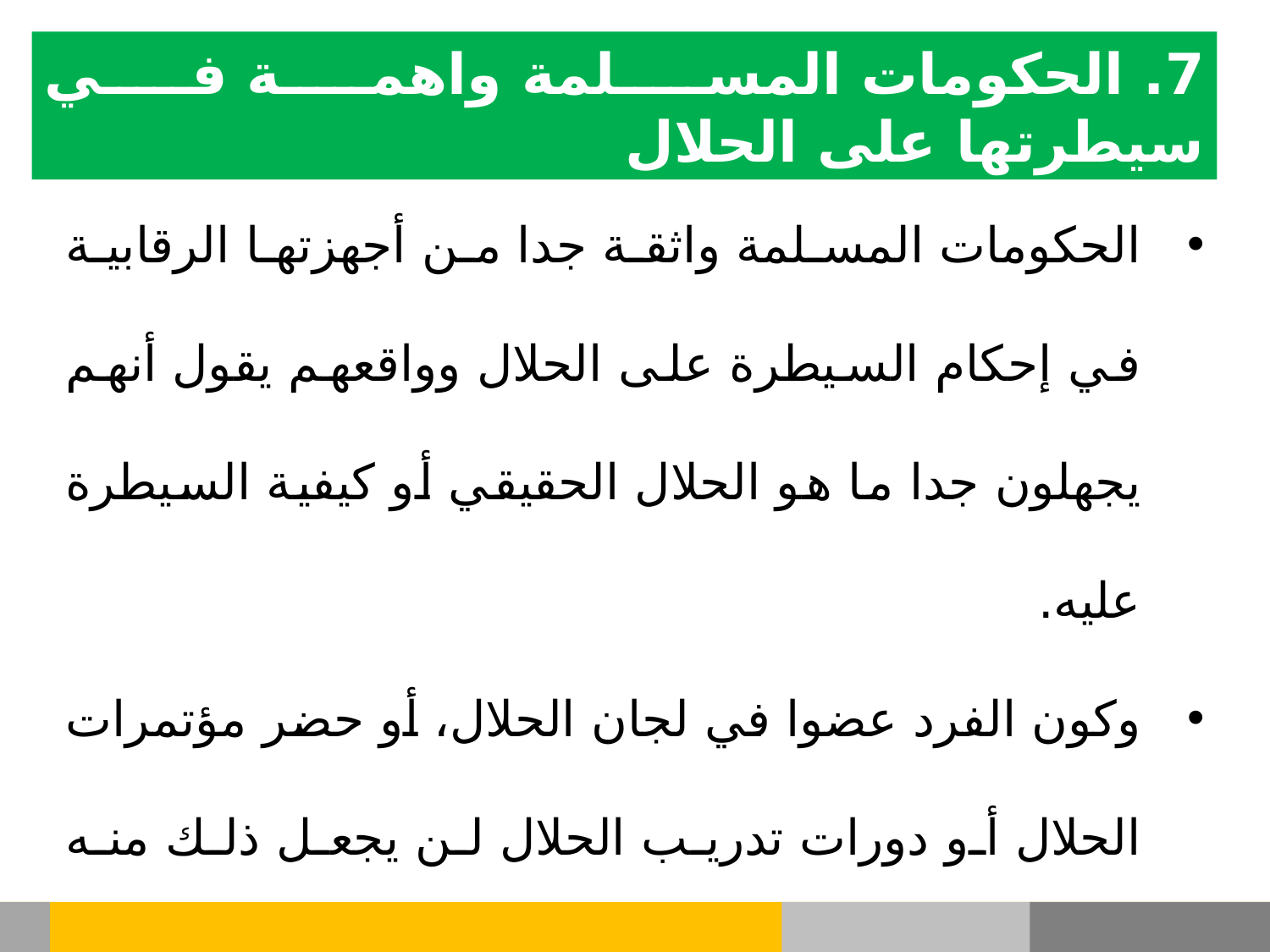

7. الحكومات المسلمة واهمة في سيطرتها على الحلال
الحكومات المسلمة واثقة جدا من أجهزتها الرقابية في إحكام السيطرة على الحلال وواقعهم يقول أنهم يجهلون جدا ما هو الحلال الحقيقي أو كيفية السيطرة عليه.
وكون الفرد عضوا في لجان الحلال، أو حضر مؤتمرات الحلال أو دورات تدريب الحلال لن يجعل ذلك منه خبيراً في الحلال، ويجب على الأفراد التحقق والبحث عن ما هو الحلال الحقيقي وكيفية التحكم به.